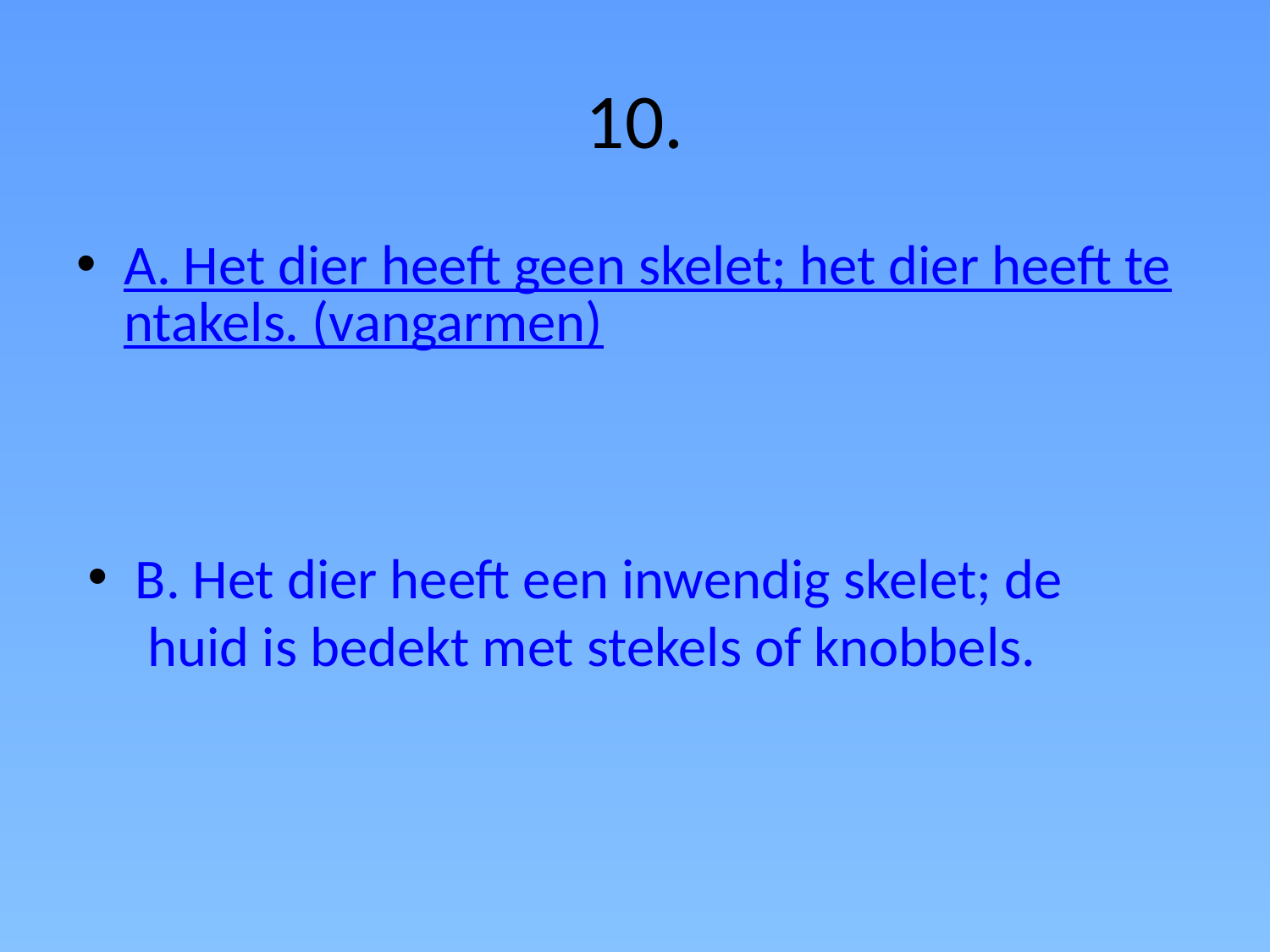

# 10.
A. Het dier heeft geen skelet; het dier heeft tentakels. (vangarmen)
B. Het dier heeft een inwendig skelet; de huid is bedekt met stekels of knobbels.